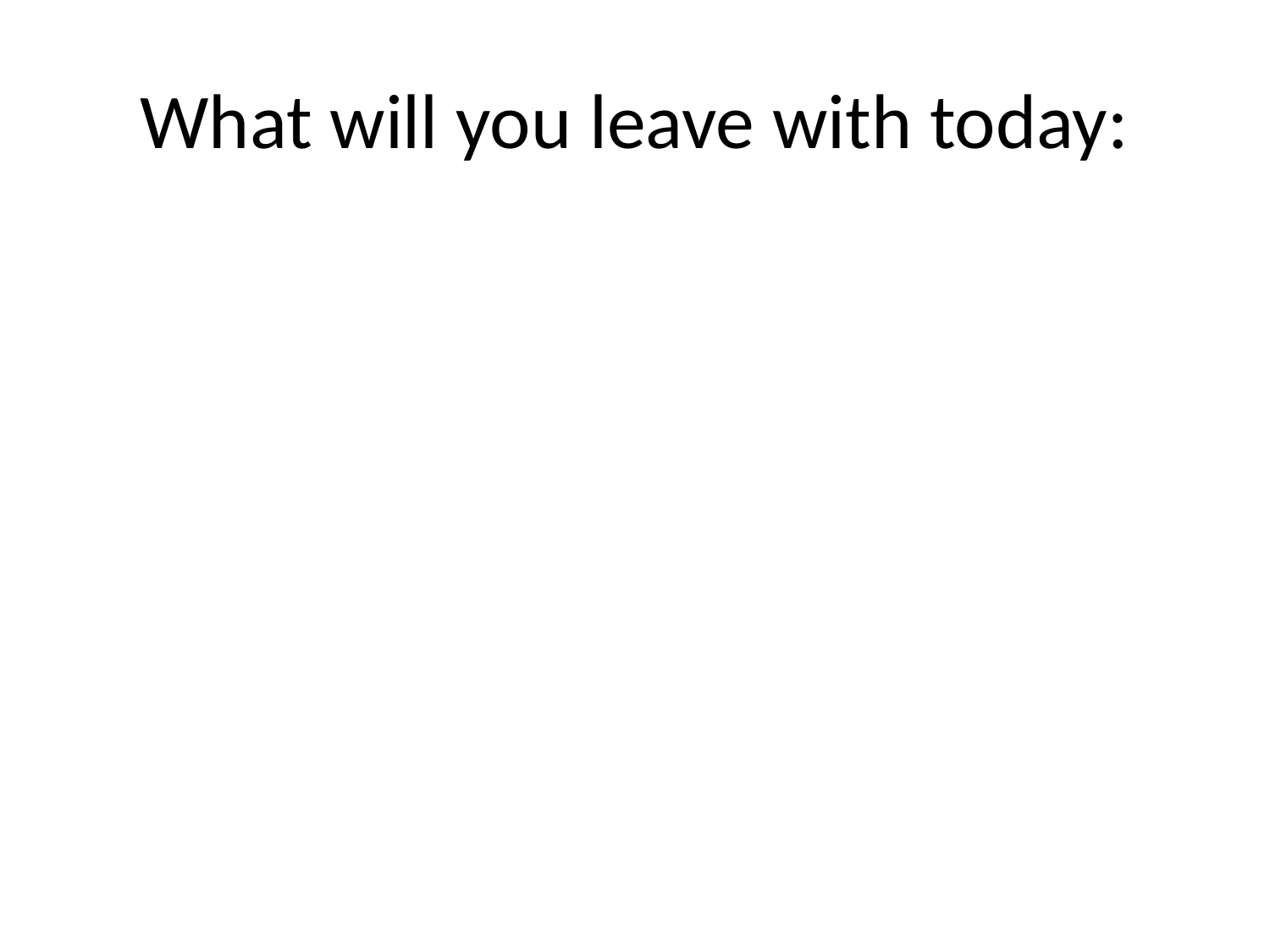

# What will you leave with today: